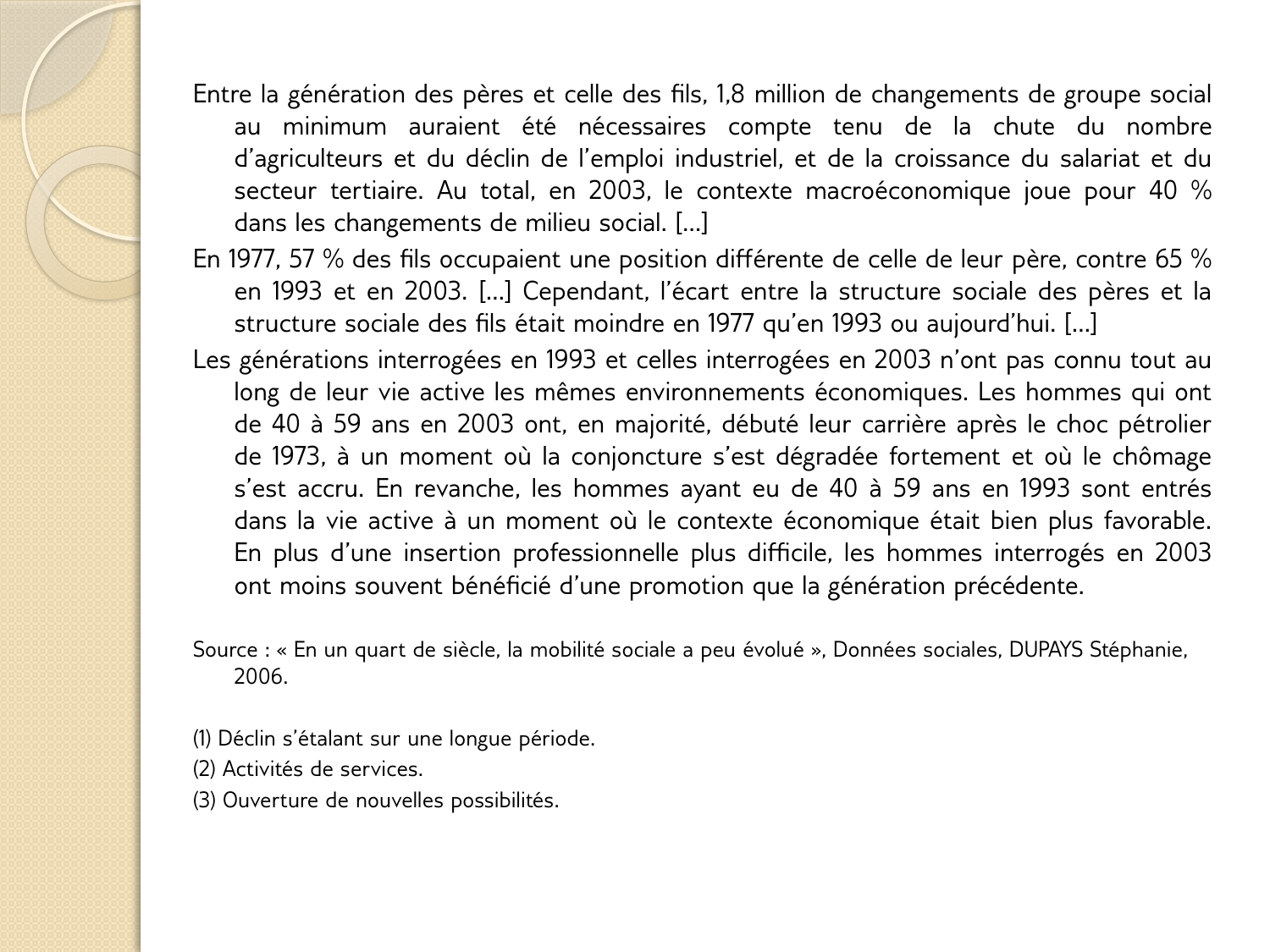

Entre la génération des pères et celle des fils, 1,8 million de changements de groupe social au minimum auraient été nécessaires compte tenu de la chute du nombre d’agriculteurs et du déclin de l’emploi industriel, et de la croissance du salariat et du secteur tertiaire. Au total, en 2003, le contexte macroéconomique joue pour 40 % dans les changements de milieu social. […]
En 1977, 57 % des fils occupaient une position différente de celle de leur père, contre 65 % en 1993 et en 2003. […] Cependant, l’écart entre la structure sociale des pères et la structure sociale des fils était moindre en 1977 qu’en 1993 ou aujourd’hui. […]
Les générations interrogées en 1993 et celles interrogées en 2003 n’ont pas connu tout au long de leur vie active les mêmes environnements économiques. Les hommes qui ont de 40 à 59 ans en 2003 ont, en majorité, débuté leur carrière après le choc pétrolier de 1973, à un moment où la conjoncture s’est dégradée fortement et où le chômage s’est accru. En revanche, les hommes ayant eu de 40 à 59 ans en 1993 sont entrés dans la vie active à un moment où le contexte économique était bien plus favorable. En plus d’une insertion professionnelle plus difficile, les hommes interrogés en 2003 ont moins souvent bénéficié d’une promotion que la génération précédente.

Source : « En un quart de siècle, la mobilité sociale a peu évolué », Données sociales, DUPAYS Stéphanie, 2006.

(1) Déclin s’étalant sur une longue période.
(2) Activités de services.
(3) Ouverture de nouvelles possibilités.